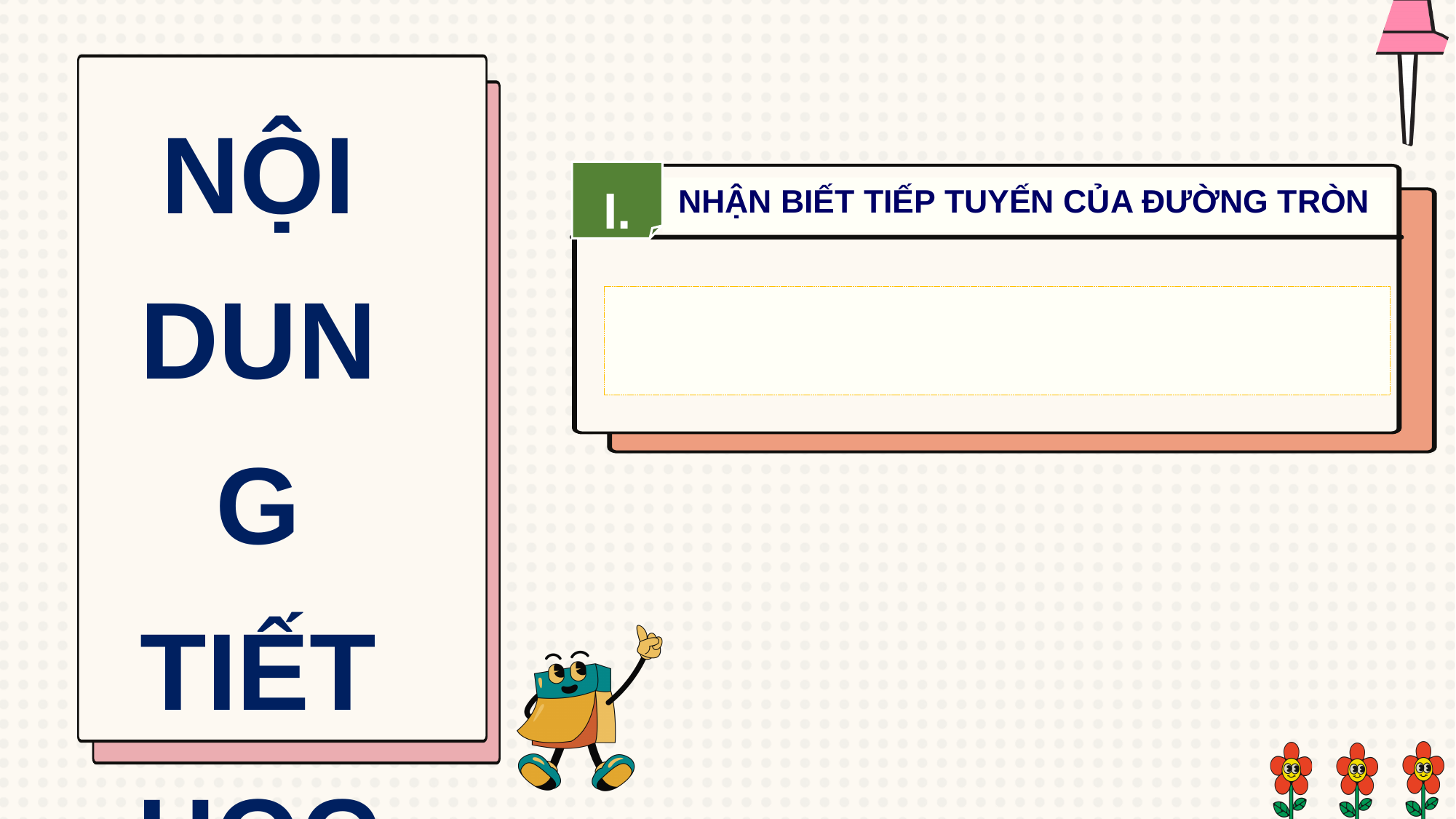

NỘI DUNG TIẾT HỌC

I.

NHẬN BIẾT TIẾP TUYẾN CỦA ĐƯỜNG TRÒN